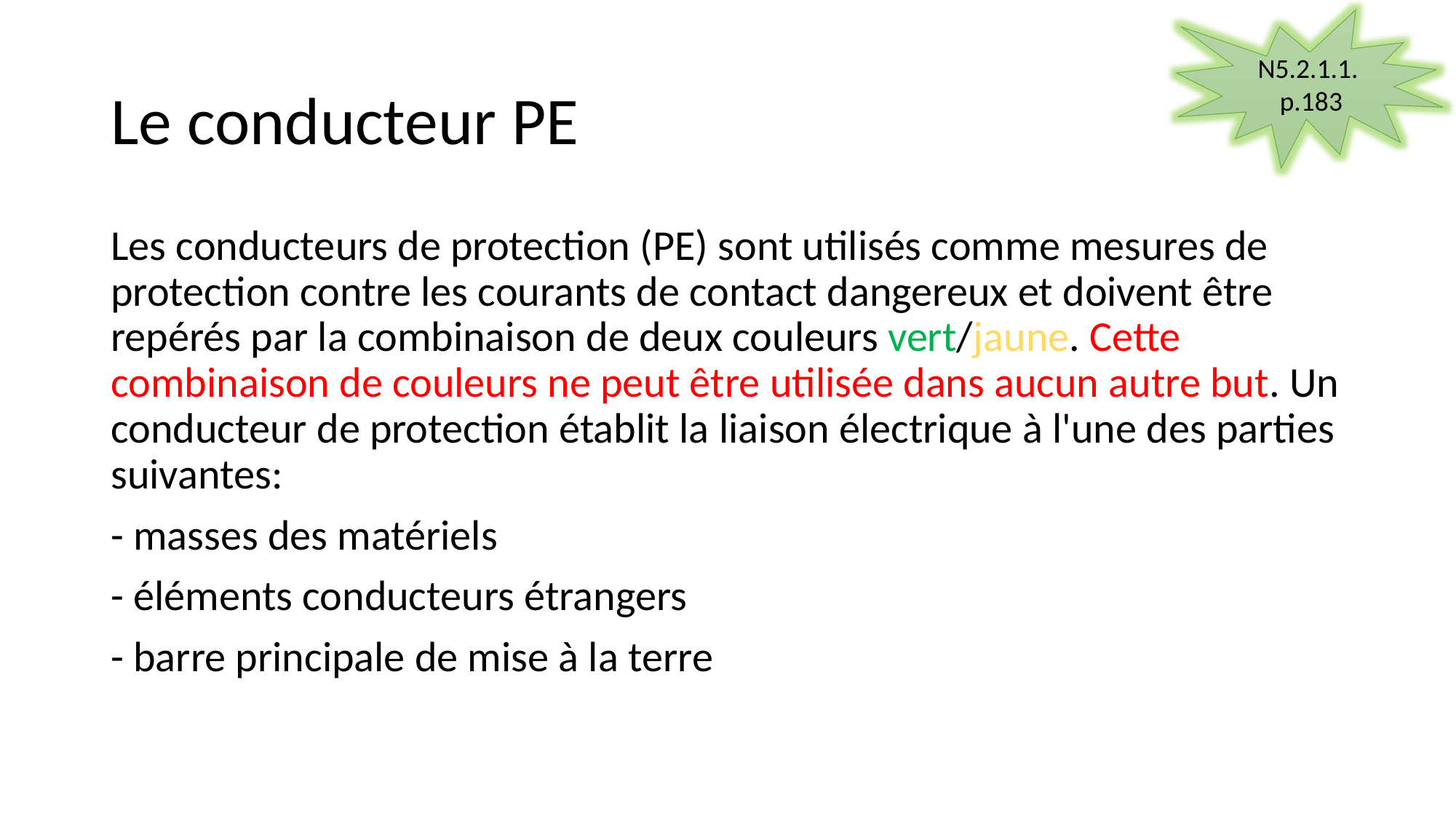

N5.2.1.1.
 p.183
# Le conducteur PE
Les conducteurs de protection (PE) sont utilisés comme mesures de protection contre les courants de contact dangereux et doivent être repérés par la combinaison de deux couleurs vert/jaune. Cette combinaison de couleurs ne peut être utilisée dans aucun autre but. Un conducteur de protection établit la liaison électrique à l'une des parties suivantes:
- masses des matériels
- éléments conducteurs étrangers
- barre principale de mise à la terre